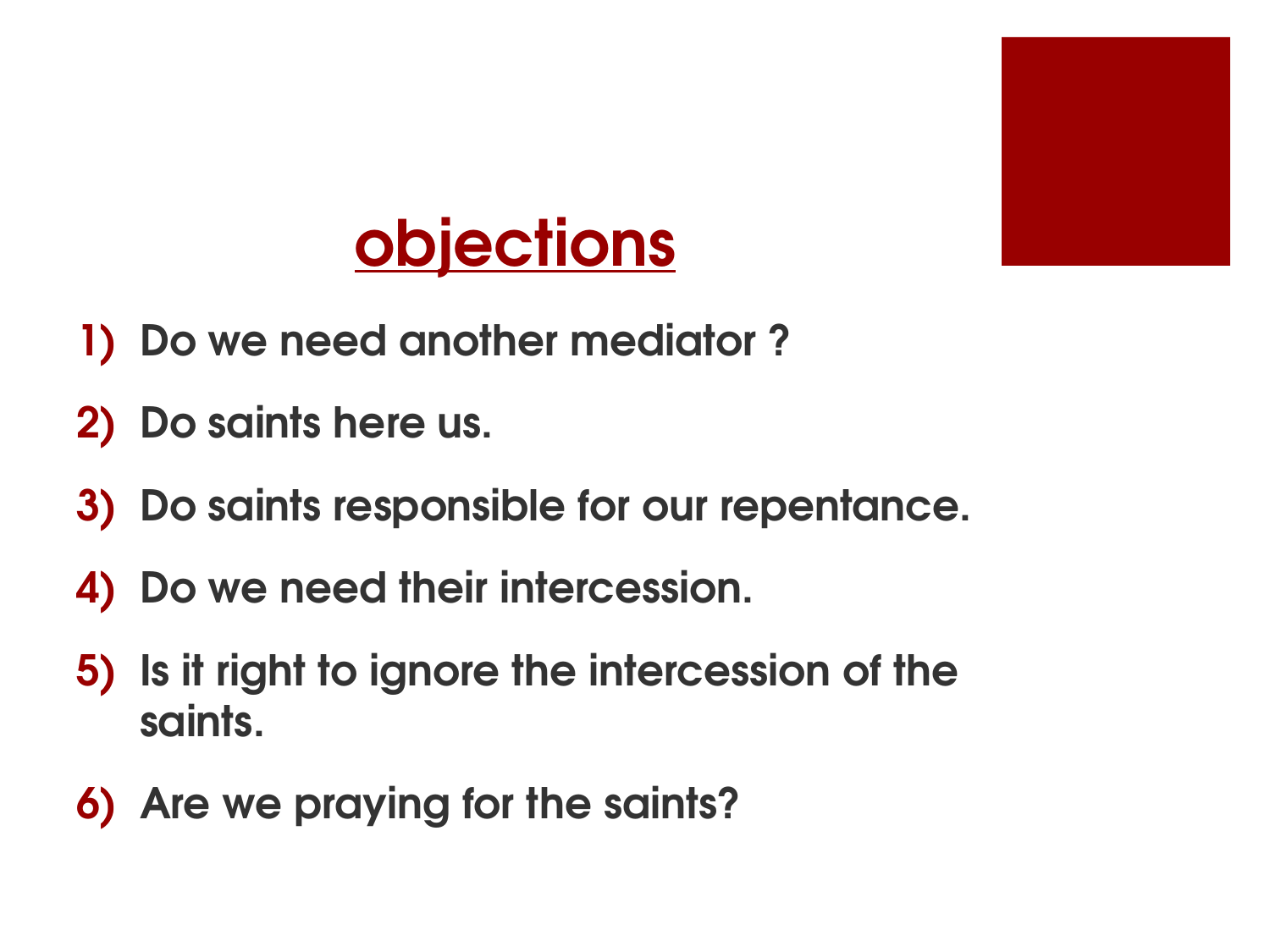

# objections
Do we need another mediator ?
Do saints here us.
Do saints responsible for our repentance.
Do we need their intercession.
Is it right to ignore the intercession of the saints.
Are we praying for the saints?